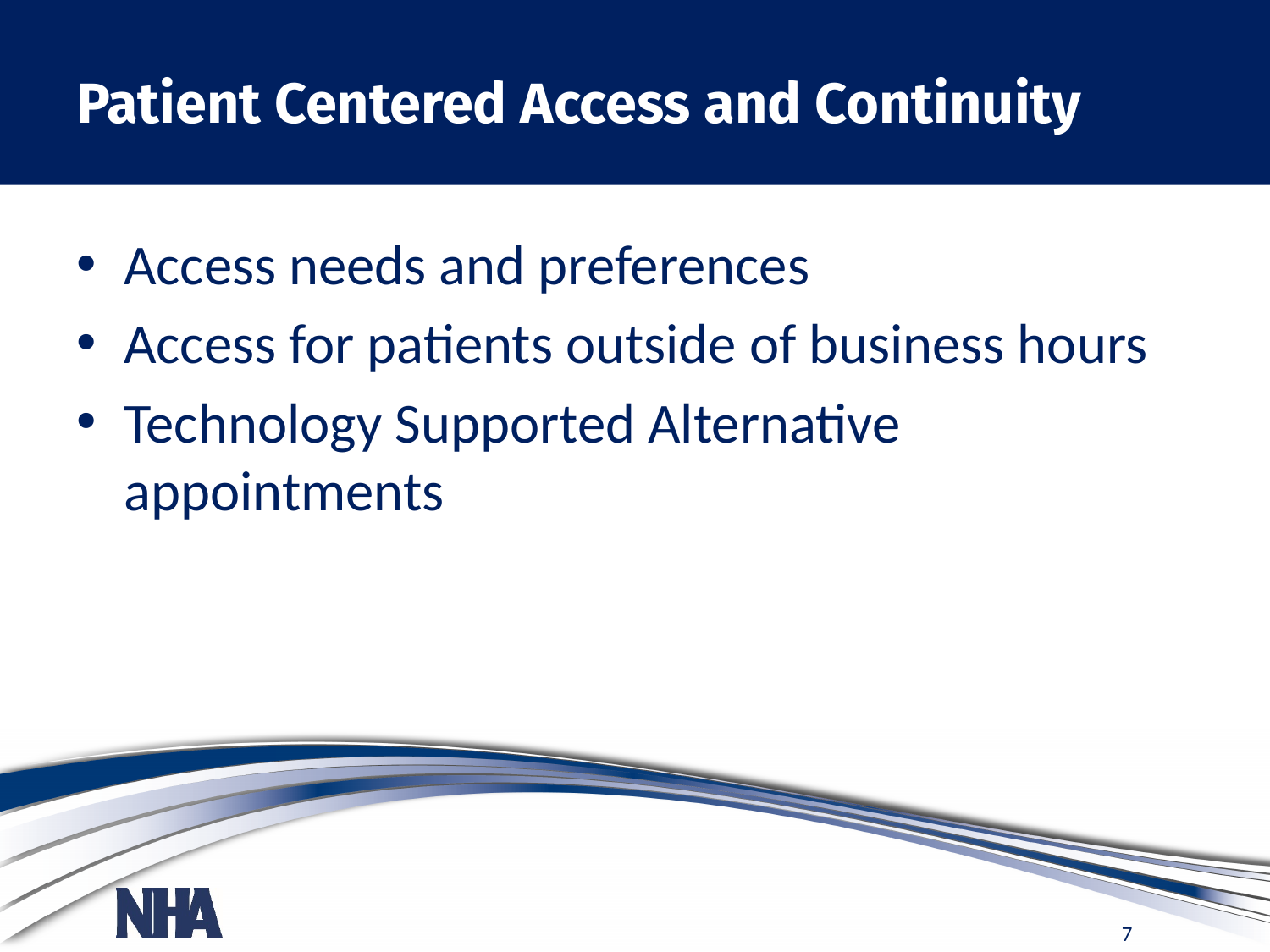

# Patient Centered Access and Continuity
Access needs and preferences
Access for patients outside of business hours
Technology Supported Alternative appointments